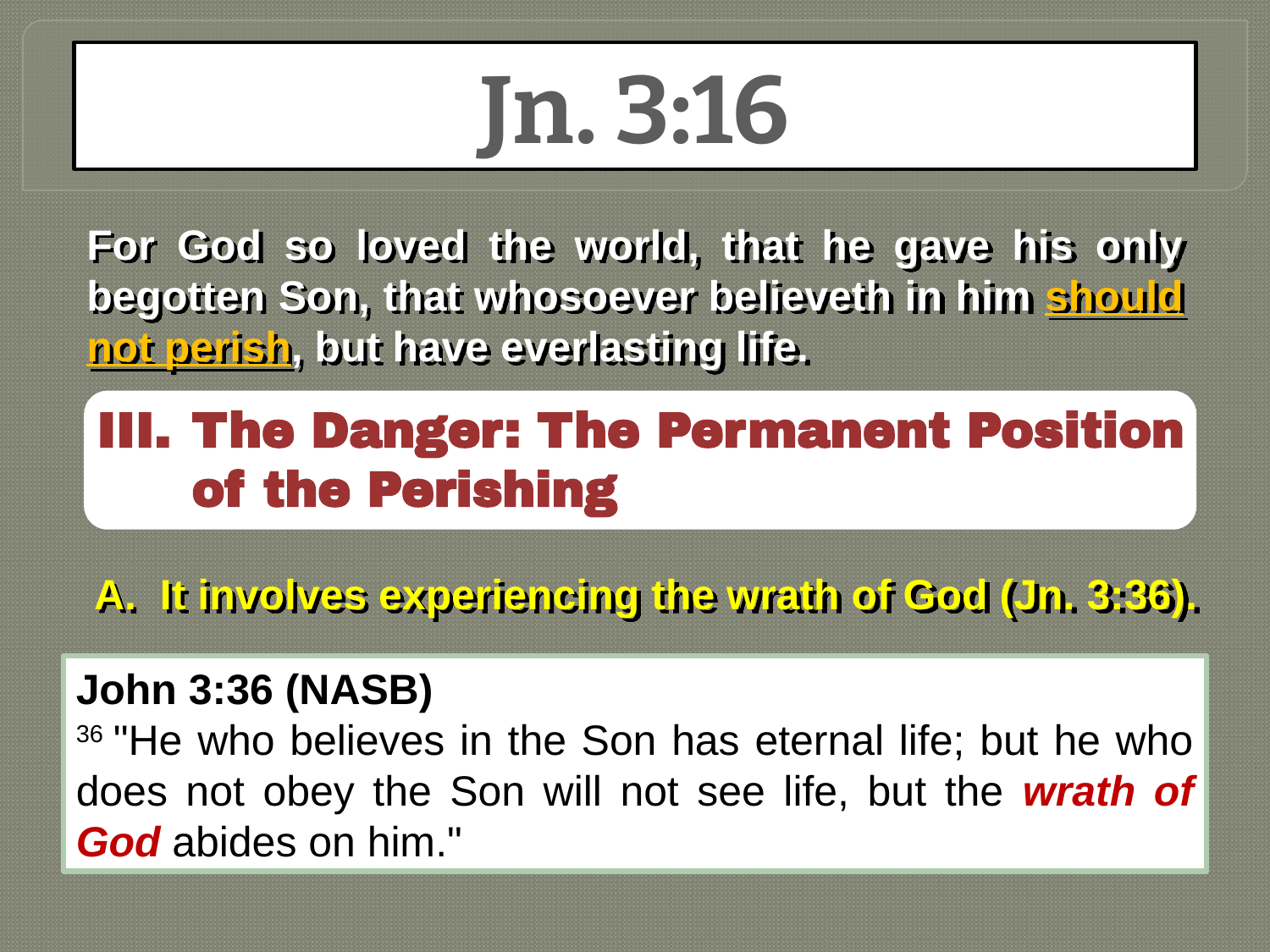

Jn. 3:16
For God so loved the world, that he gave his only begotten Son, that whosoever believeth in him should not perish, but have everlasting life.

III.	The Danger: The Permanent Position of the Perishing
A.  It involves experiencing the wrath of God (Jn. 3:36).
John 3:36 (NASB)
36 "He who believes in the Son has eternal life; but he who does not obey the Son will not see life, but the wrath of God abides on him."